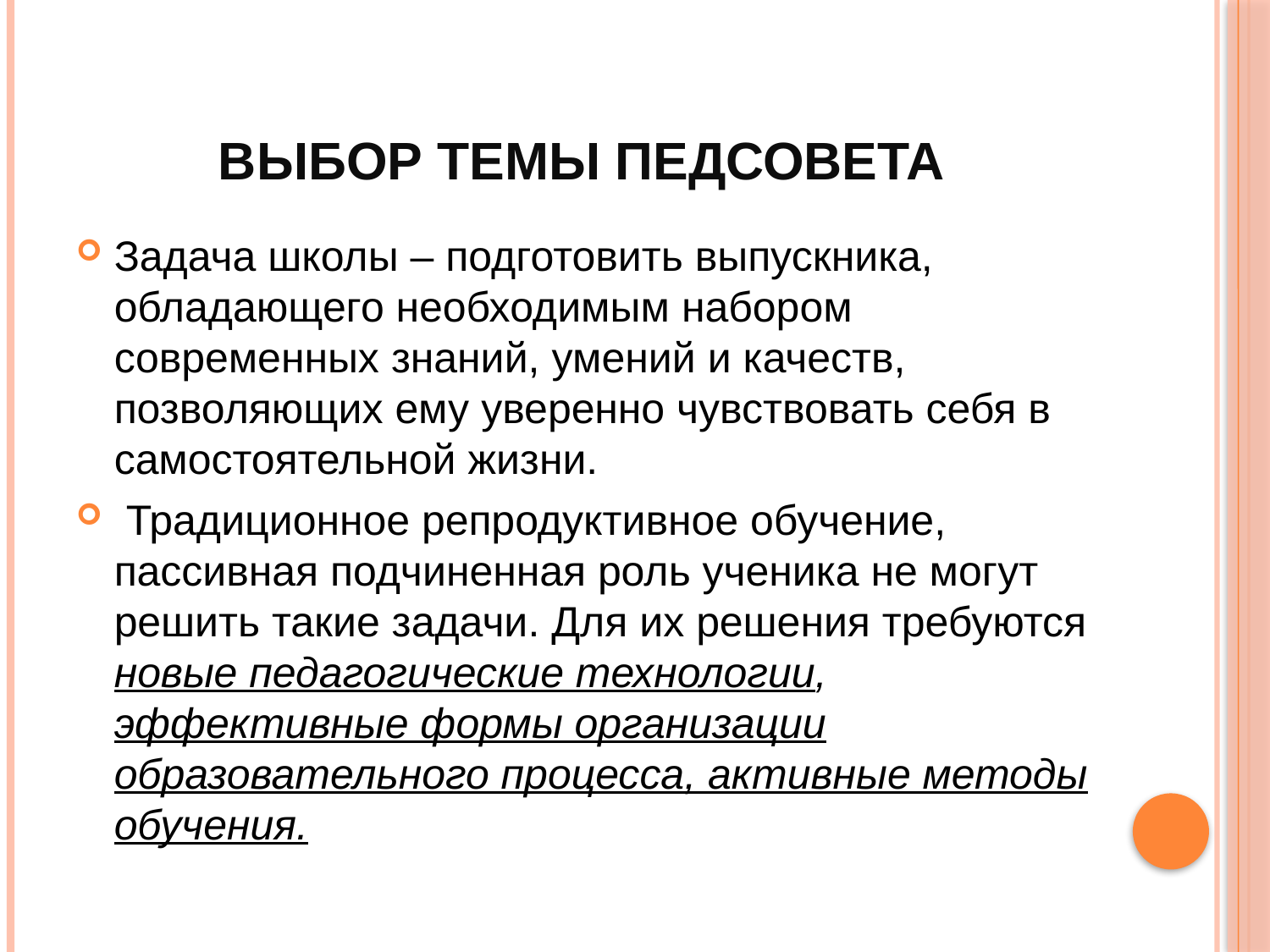

# Выбор темы педсовета
Задача школы – подготовить выпускника, обладающего необходимым набором современных знаний, умений и качеств, позволяющих ему уверенно чувствовать себя в самостоятельной жизни.
 Традиционное репродуктивное обучение, пассивная подчиненная роль ученика не могут решить такие задачи. Для их решения требуются новые педагогические технологии, эффективные формы организации образовательного процесса, активные методы обучения.